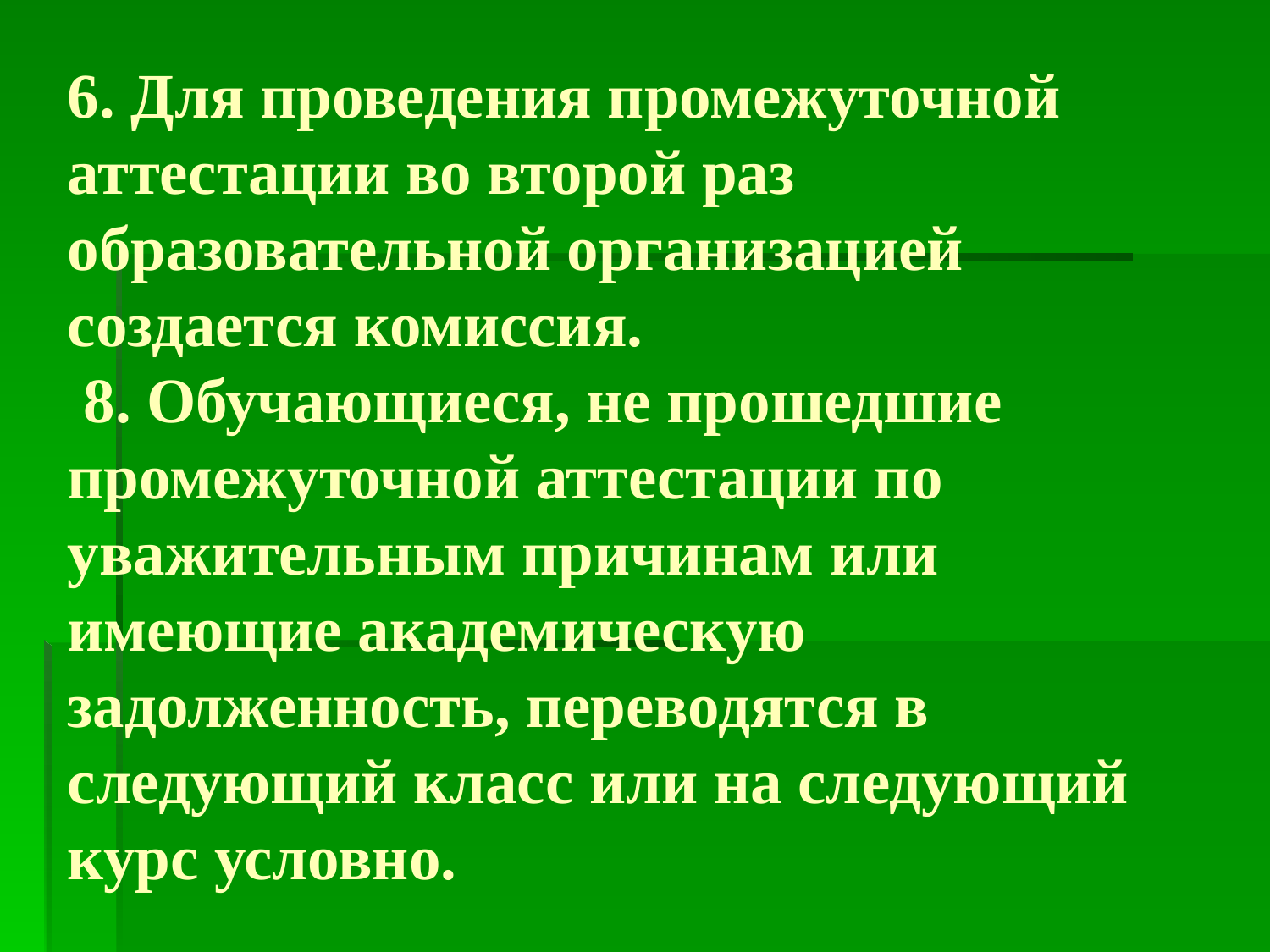

# 6. Для проведения промежуточной аттестации во второй раз образовательной организацией создается комиссия. 8. Обучающиеся, не прошедшие промежуточной аттестации по уважительным причинам или имеющие академическую задолженность, переводятся в следующий класс или на следующий курс условно.